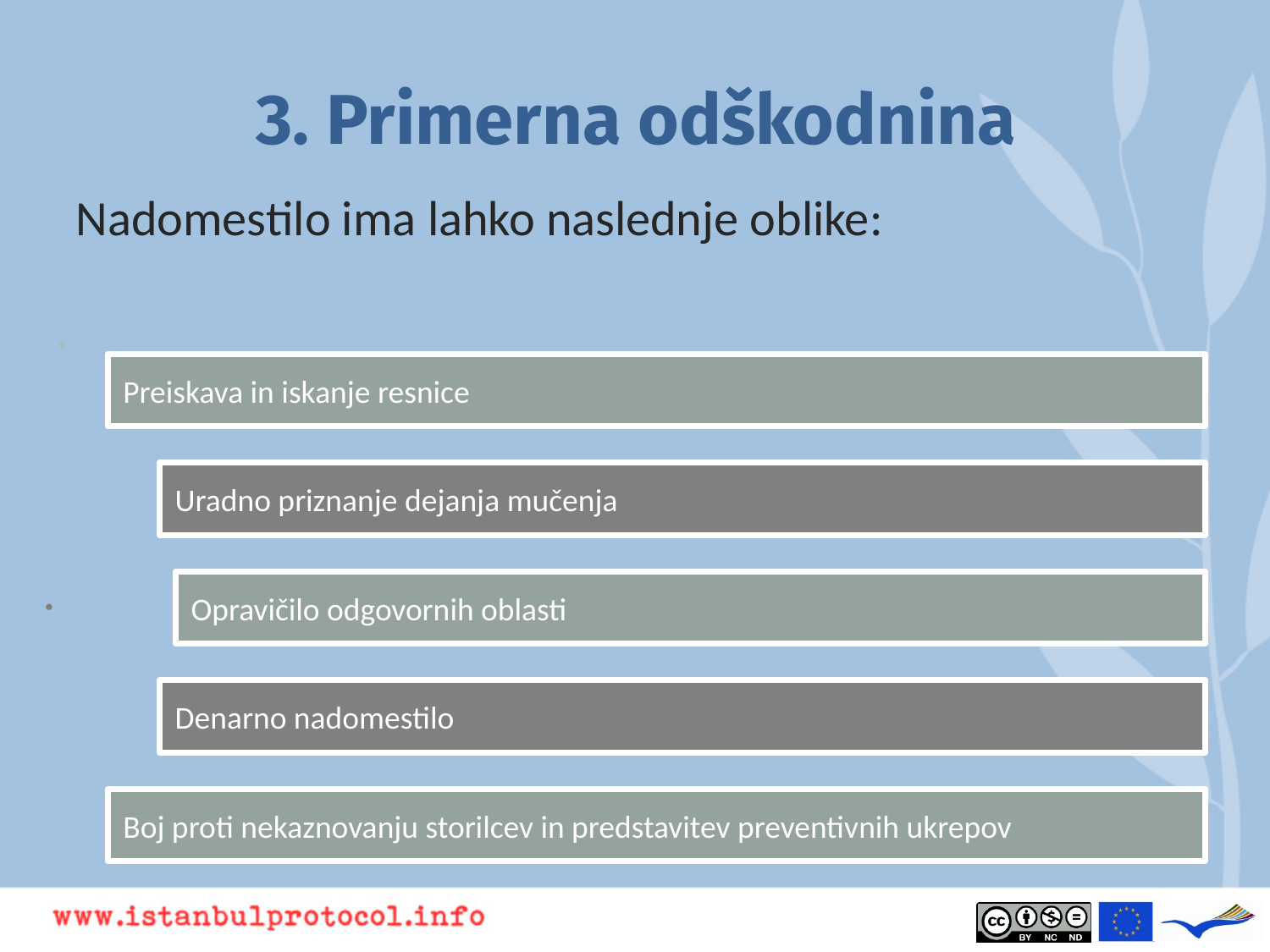

# 3. Primerna odškodnina
Nadomestilo ima lahko naslednje oblike:

Preiskava in iskanje resnice
Uradno priznanje dejanja mučenja
Opravičilo odgovornih oblasti
Denarno nadomestilo
Boj proti nekaznovanju storilcev in predstavitev preventivnih ukrepov